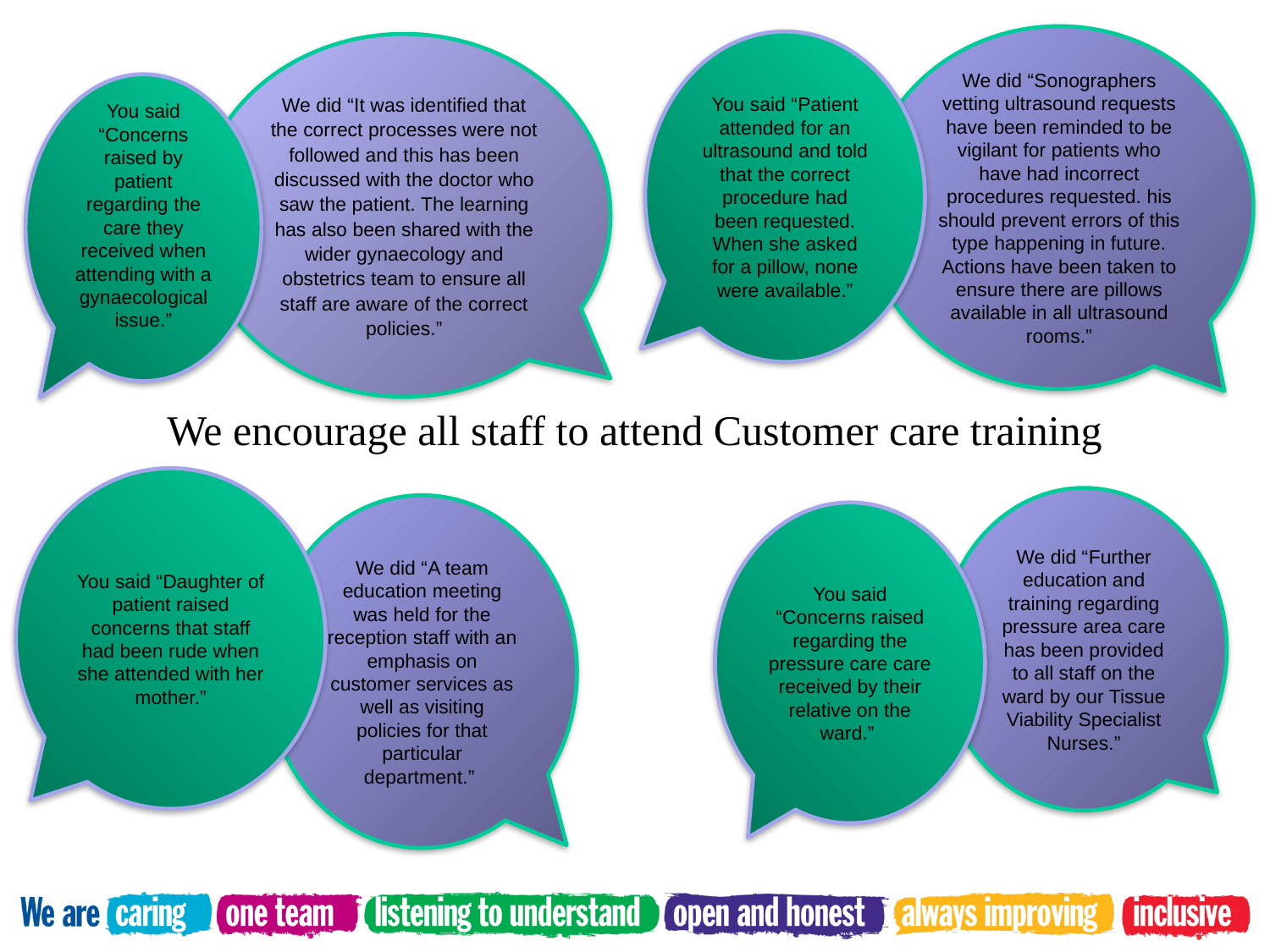

We did “Sonographers vetting ultrasound requests have been reminded to be vigilant for patients who have had incorrect procedures requested. his should prevent errors of this type happening in future. Actions have been taken to ensure there are pillows available in all ultrasound rooms.”
You said “Patient attended for an ultrasound and told that the correct procedure had been requested. When she asked for a pillow, none were available.”
We did “It was identified that the correct processes were not followed and this has been discussed with the doctor who saw the patient. The learning has also been shared with the wider gynaecology and obstetrics team to ensure all staff are aware of the correct policies.”
You said “Concerns raised by patient regarding the care they received when attending with a gynaecological issue.”

We encourage all staff to attend Customer care training
You said “Daughter of patient raised concerns that staff had been rude when she attended with her mother.”
We did “Further education and training regarding pressure area care has been provided to all staff on the ward by our Tissue Viability Specialist Nurses.”
We did “A team education meeting was held for the reception staff with an emphasis on customer services as well as visiting policies for that particular department.”
You said “Concerns raised regarding the pressure care care received by their relative on the ward.”